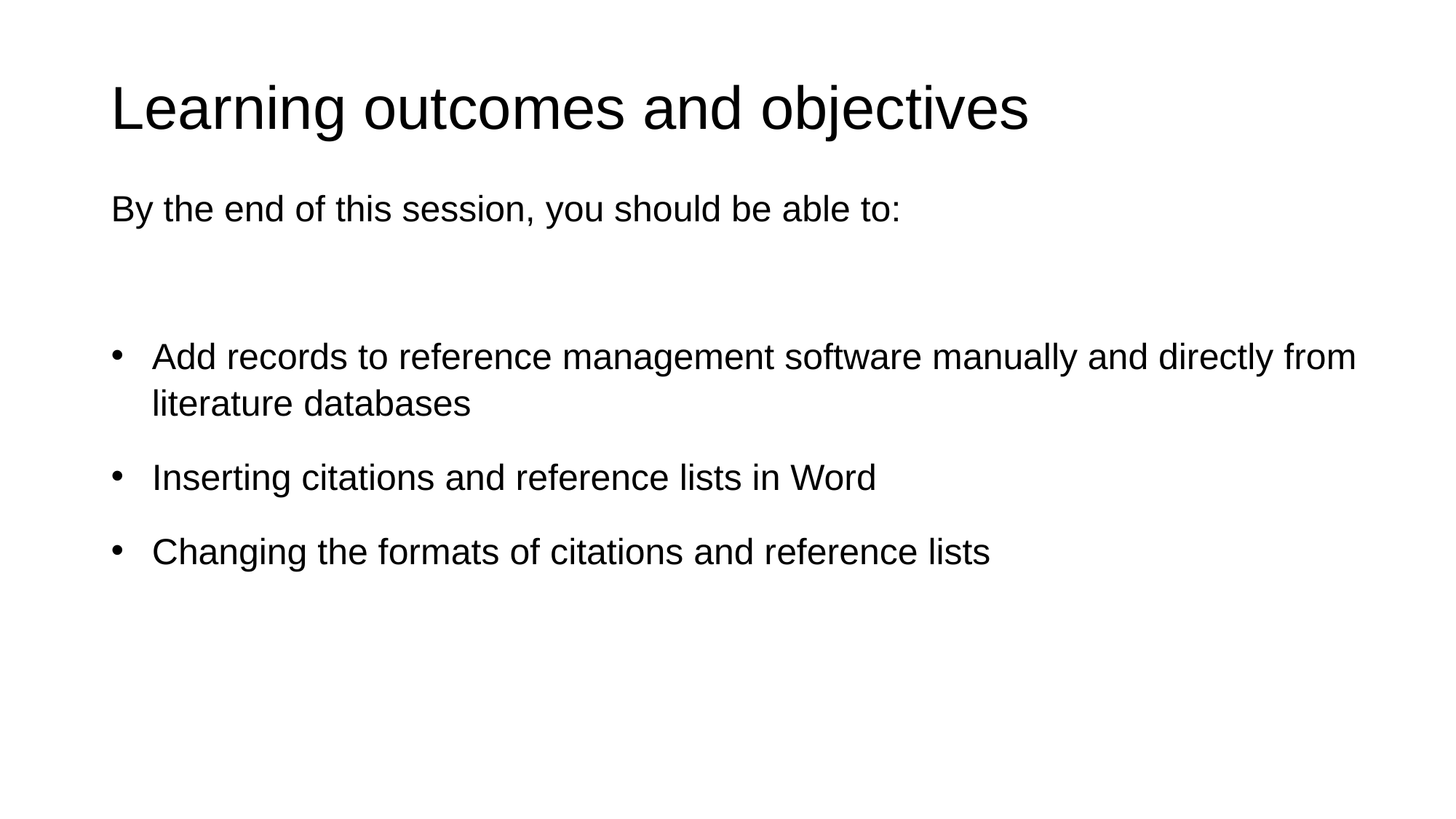

# Learning outcomes and objectives
By the end of this session, you should be able to:

Add records to reference management software manually and directly from literature databases
Inserting citations and reference lists in Word
Changing the formats of citations and reference lists